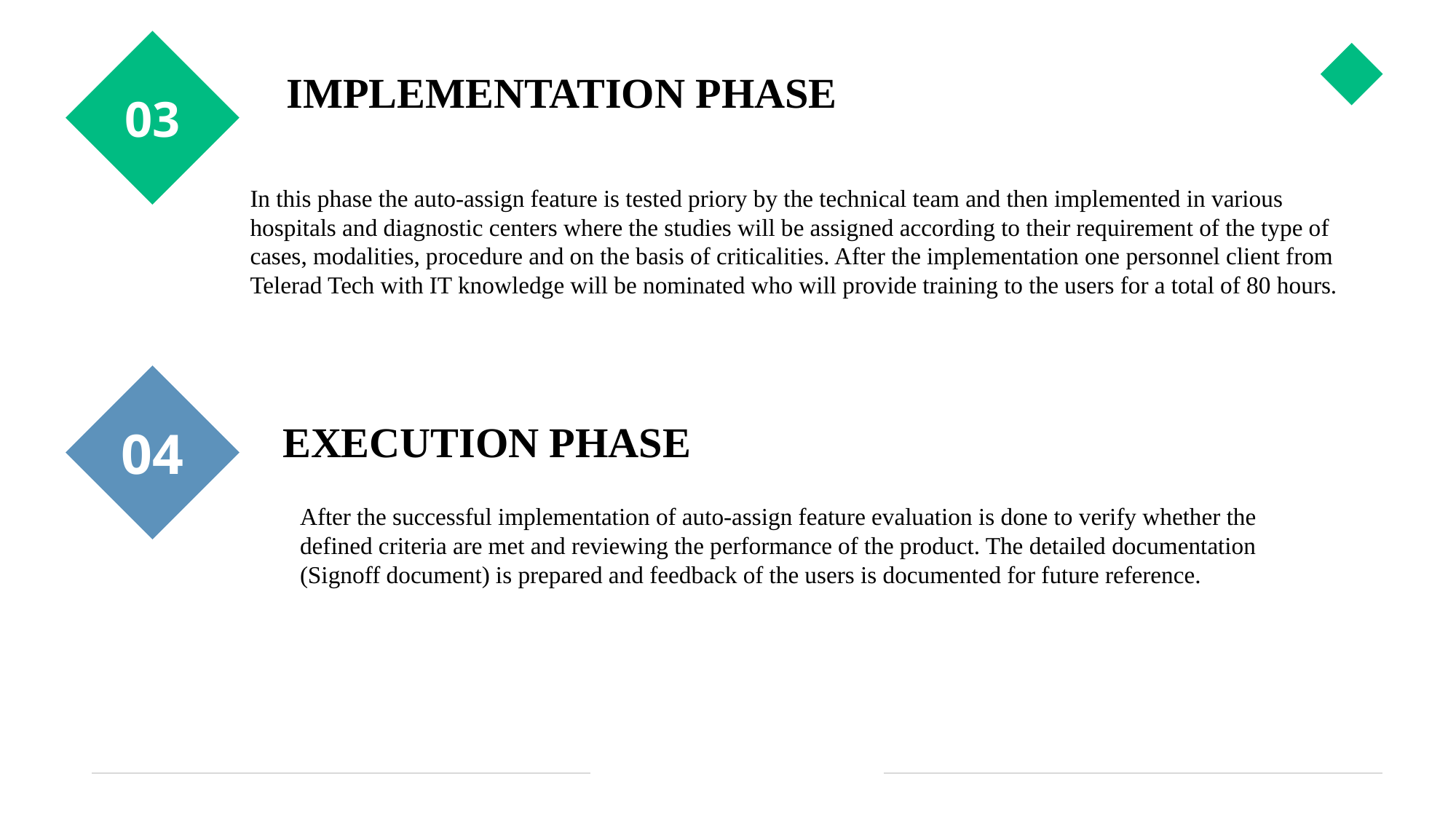

03
# IMPLEMENTATION PHASE
In this phase the auto-assign feature is tested priory by the technical team and then implemented in various hospitals and diagnostic centers where the studies will be assigned according to their requirement of the type of cases, modalities, procedure and on the basis of criticalities. After the implementation one personnel client from Telerad Tech with IT knowledge will be nominated who will provide training to the users for a total of 80 hours.
04
EXECUTION PHASE
After the successful implementation of auto-assign feature evaluation is done to verify whether the defined criteria are met and reviewing the performance of the product. The detailed documentation (Signoff document) is prepared and feedback of the users is documented for future reference.